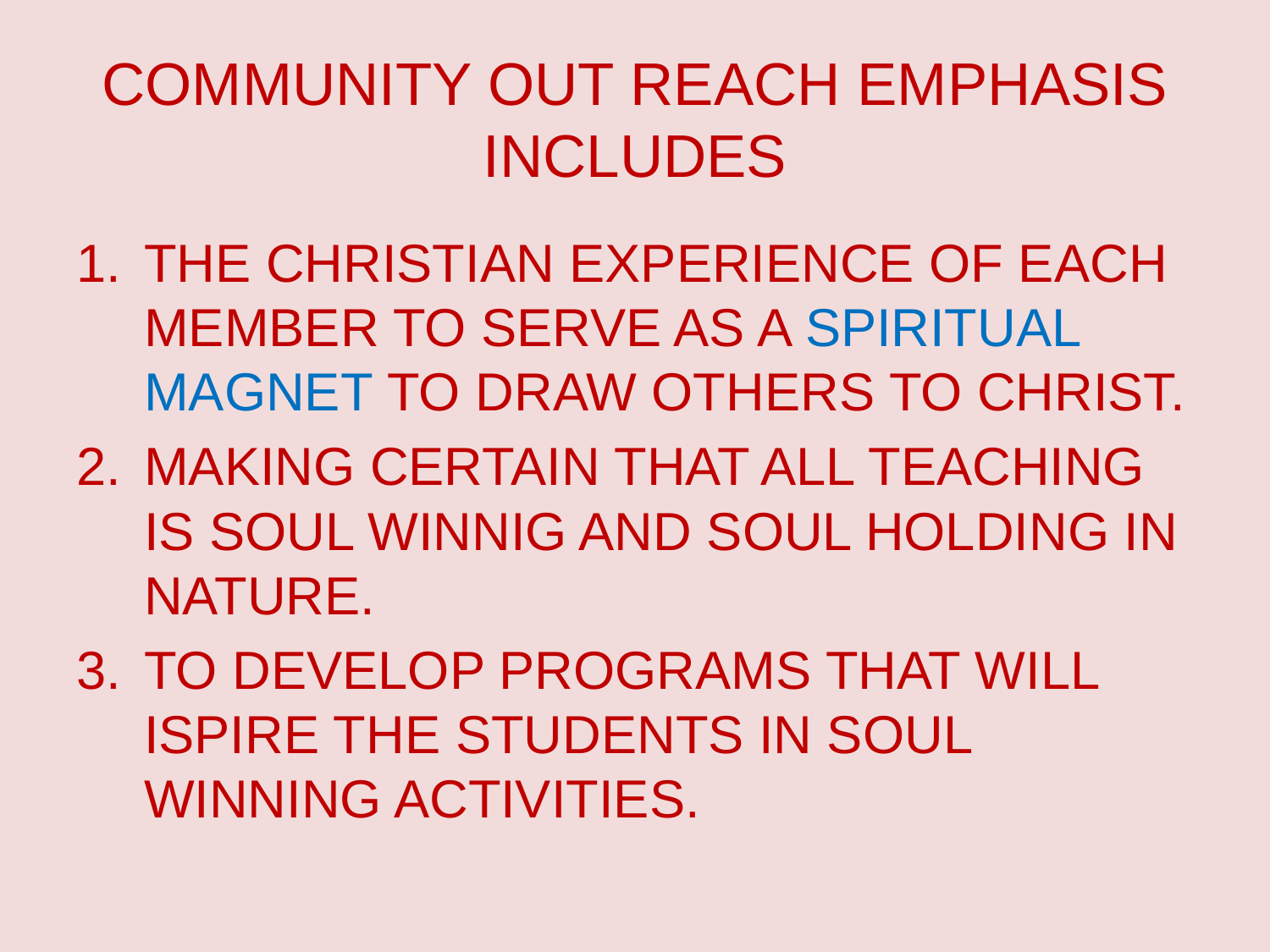

# COMMUNITY OUT REACH EMPHASIS INCLUDES
THE CHRISTIAN EXPERIENCE OF EACH MEMBER TO SERVE AS A SPIRITUAL MAGNET TO DRAW OTHERS TO CHRIST.
MAKING CERTAIN THAT ALL TEACHING IS SOUL WINNIG AND SOUL HOLDING IN NATURE.
TO DEVELOP PROGRAMS THAT WILL ISPIRE THE STUDENTS IN SOUL WINNING ACTIVITIES.